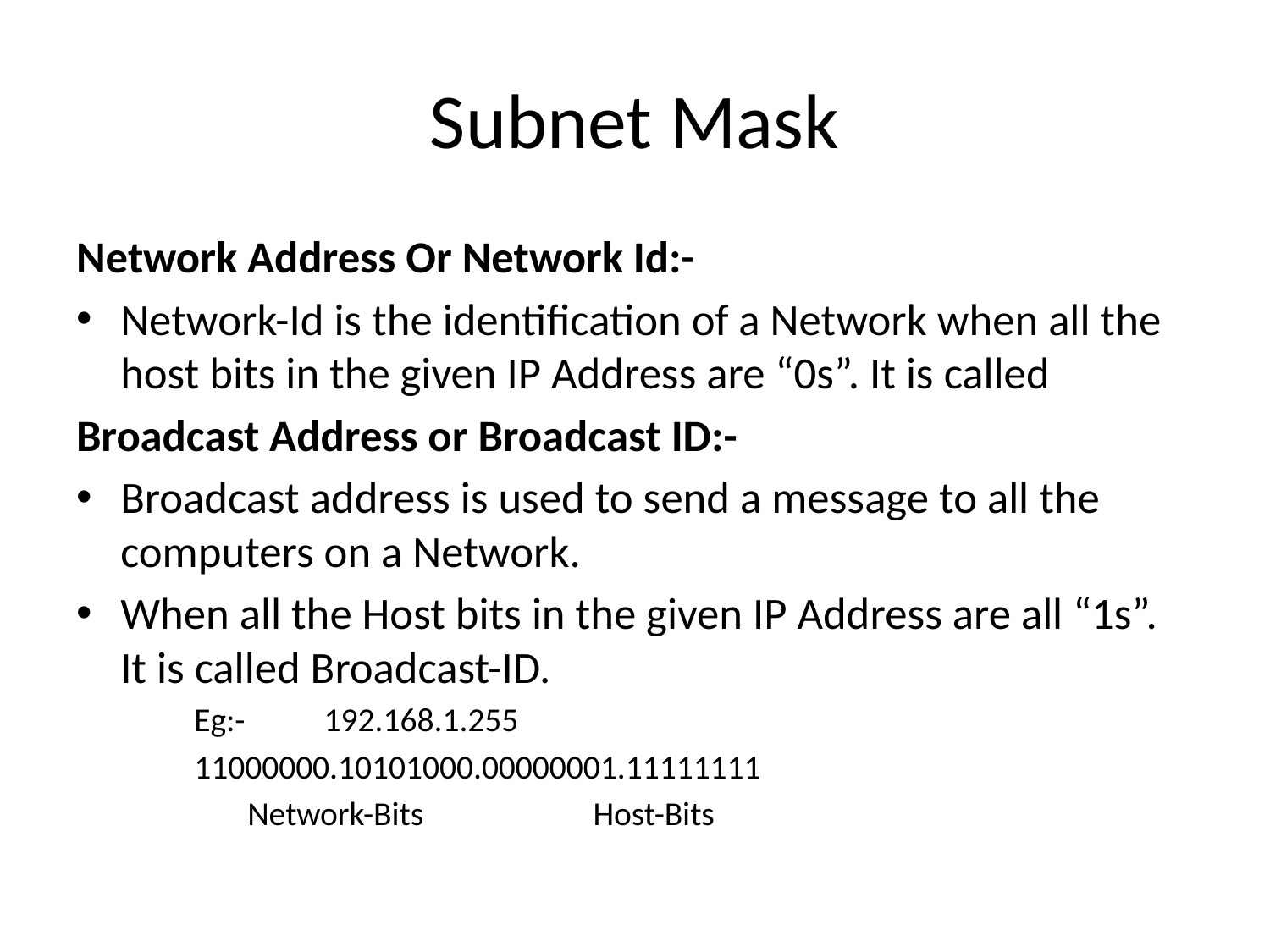

# Subnet Mask
Network Address Or Network Id:-
Network-Id is the identification of a Network when all the host bits in the given IP Address are “0s”. It is called
Broadcast Address or Broadcast ID:-
Broadcast address is used to send a message to all the computers on a Network.
When all the Host bits in the given IP Address are all “1s”. It is called Broadcast-ID.
Eg:-	192.168.1.255
11000000.10101000.00000001.11111111
       Network-Bits 		         Host-Bits